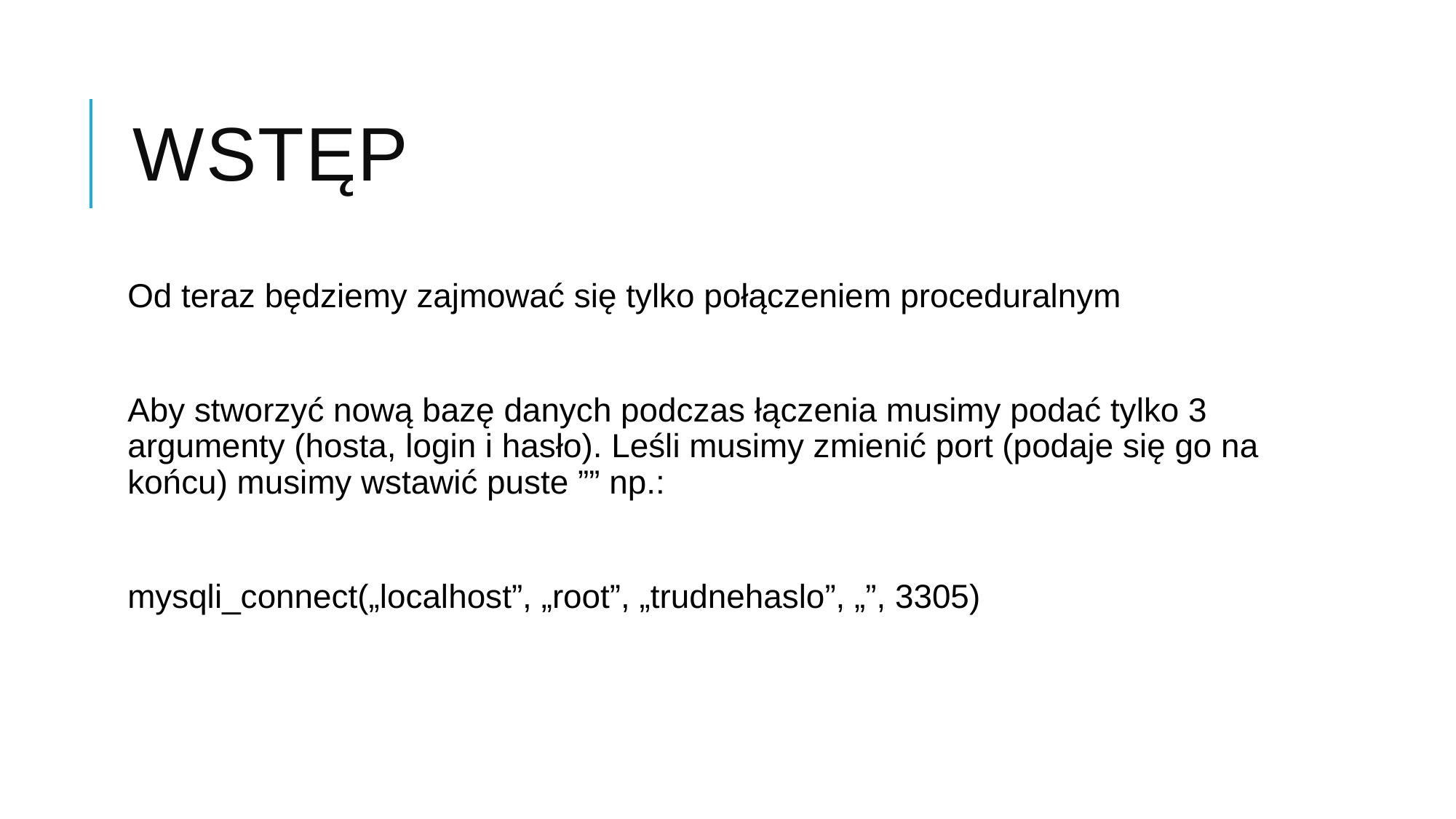

# Wstęp
Od teraz będziemy zajmować się tylko połączeniem proceduralnym

Aby stworzyć nową bazę danych podczas łączenia musimy podać tylko 3 argumenty (hosta, login i hasło). Leśli musimy zmienić port (podaje się go na końcu) musimy wstawić puste ”” np.:

mysqli_connect(„localhost”, „root”, „trudnehaslo”, „”, 3305)